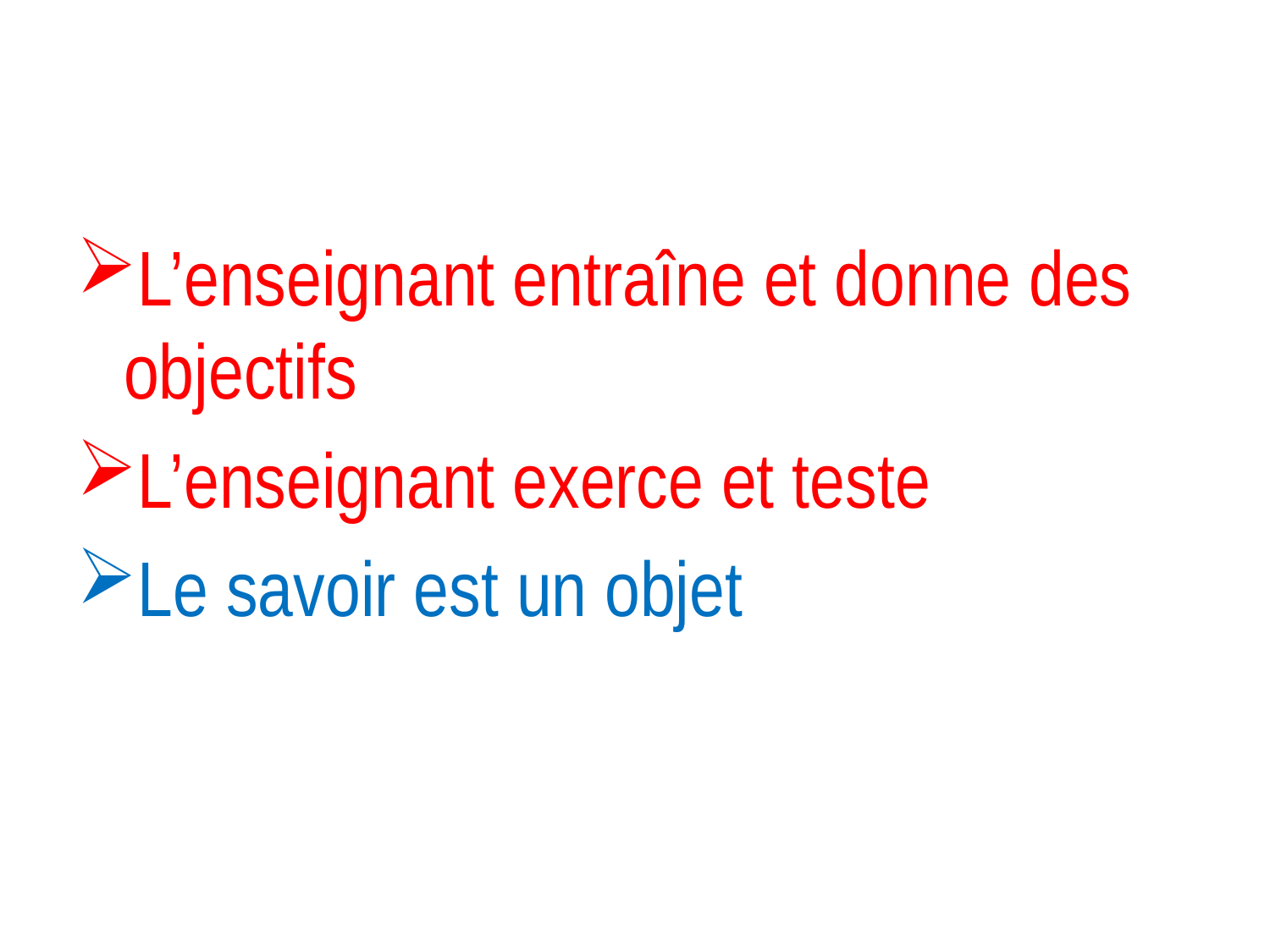

#
L’enseignant entraîne et donne des objectifs
L’enseignant exerce et teste
Le savoir est un objet